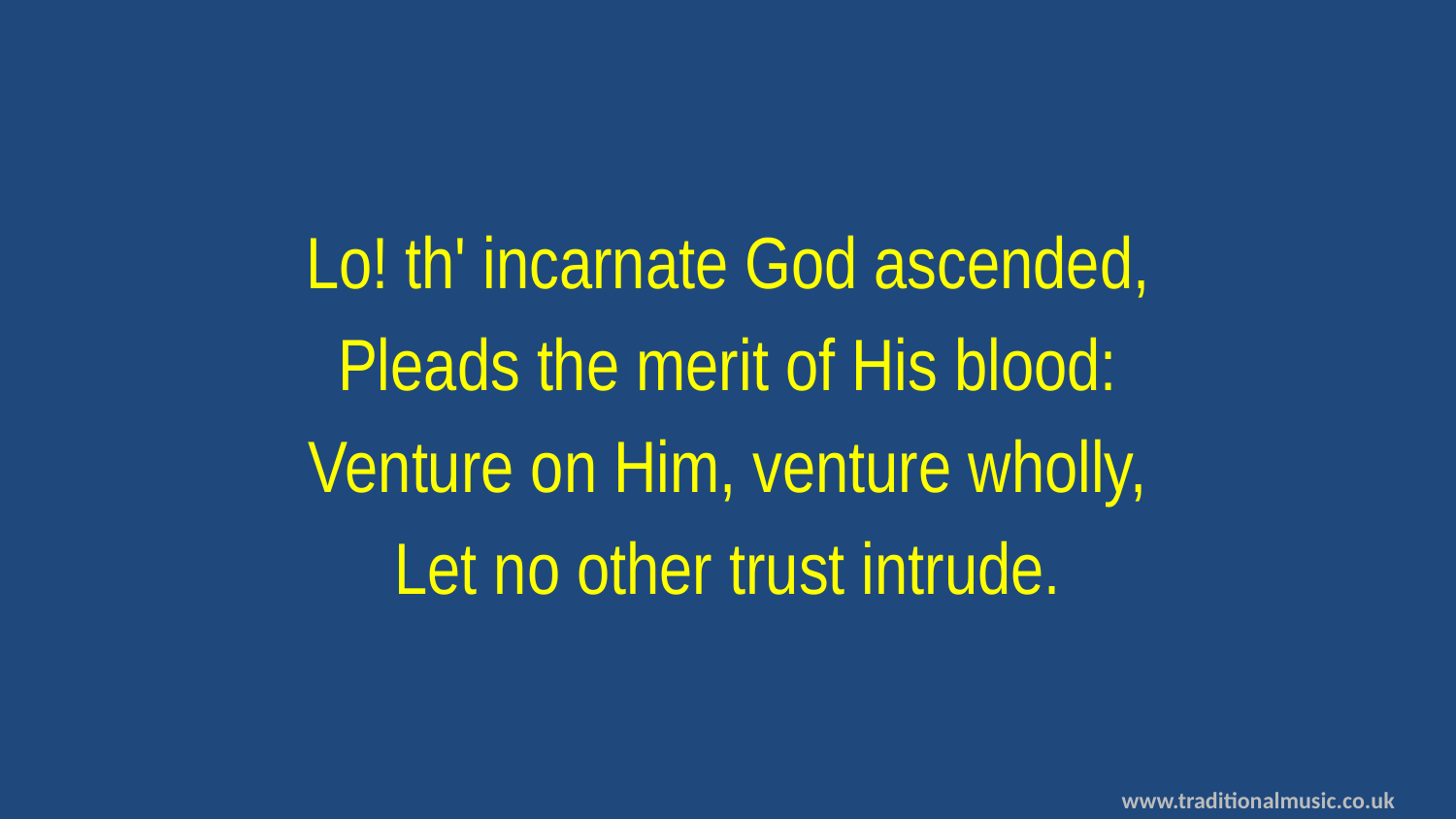

Lo! th' incarnate God ascended,
Pleads the merit of His blood:
Venture on Him, venture wholly,
Let no other trust intrude.